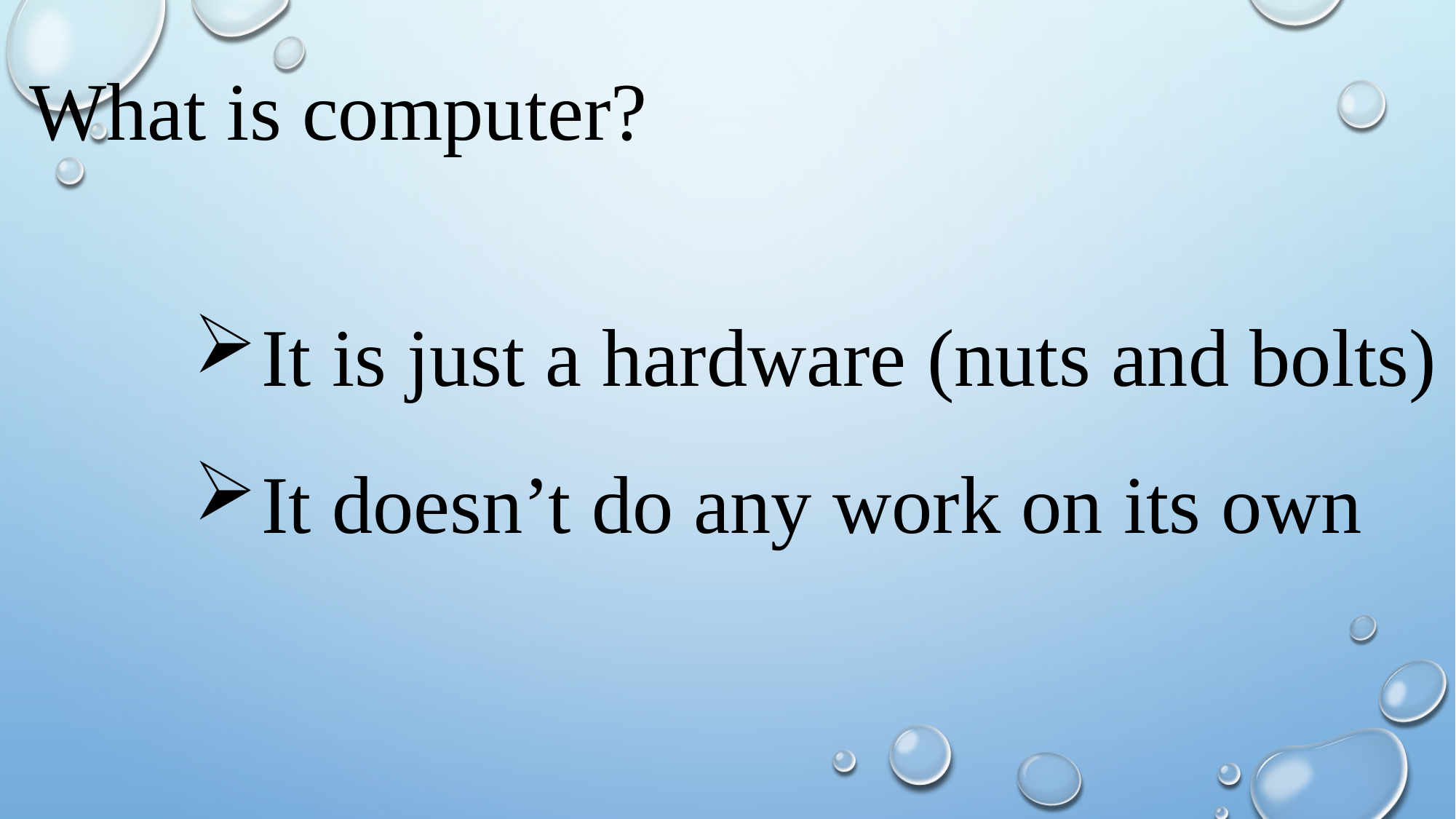

What is computer?

It is just a hardware (nuts and bolts)
It doesn’t do any work on its own